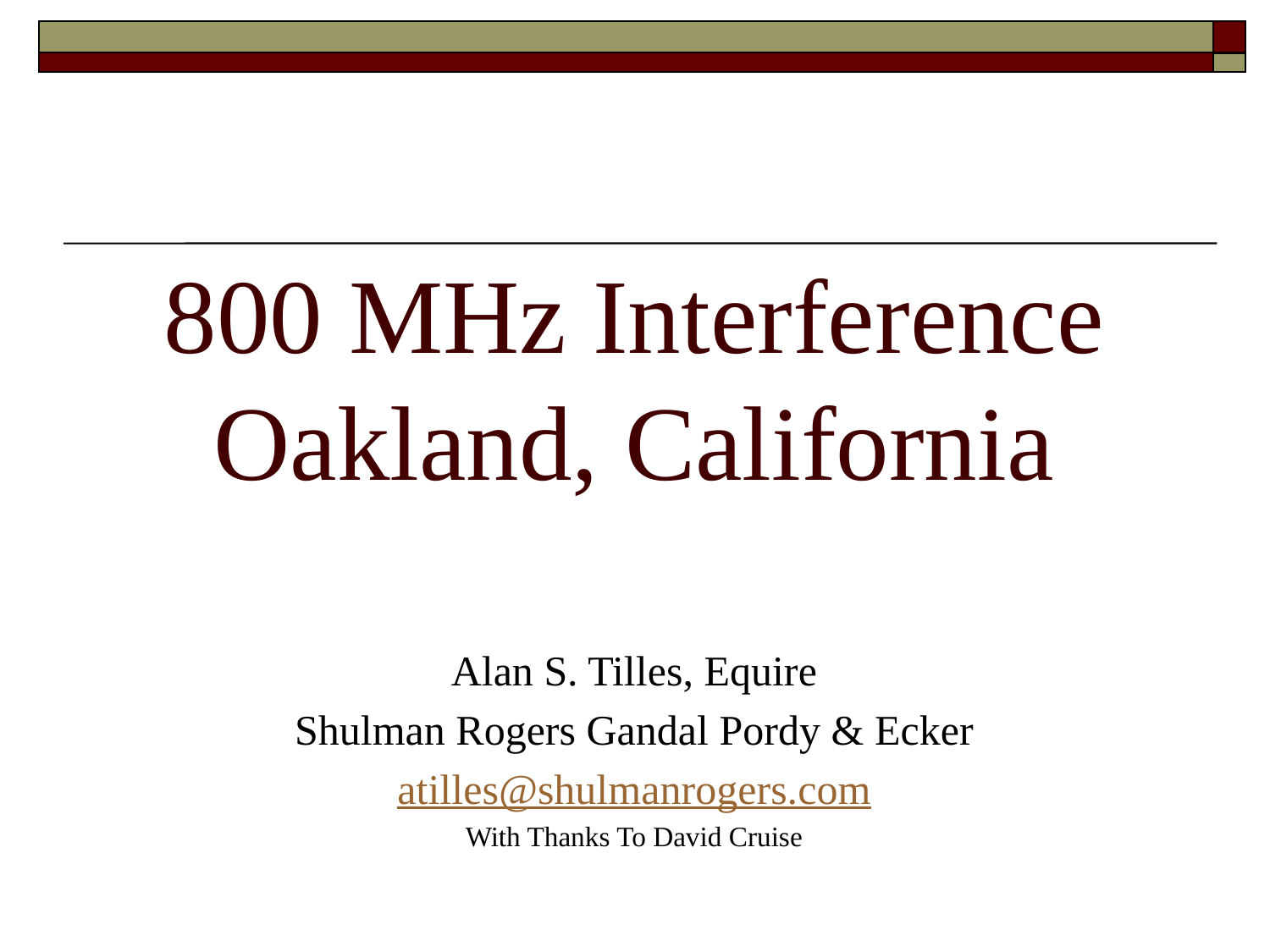

# 800 MHz Interference Oakland, California
Alan S. Tilles, Equire
Shulman Rogers Gandal Pordy & Ecker
atilles@shulmanrogers.com
With Thanks To David Cruise